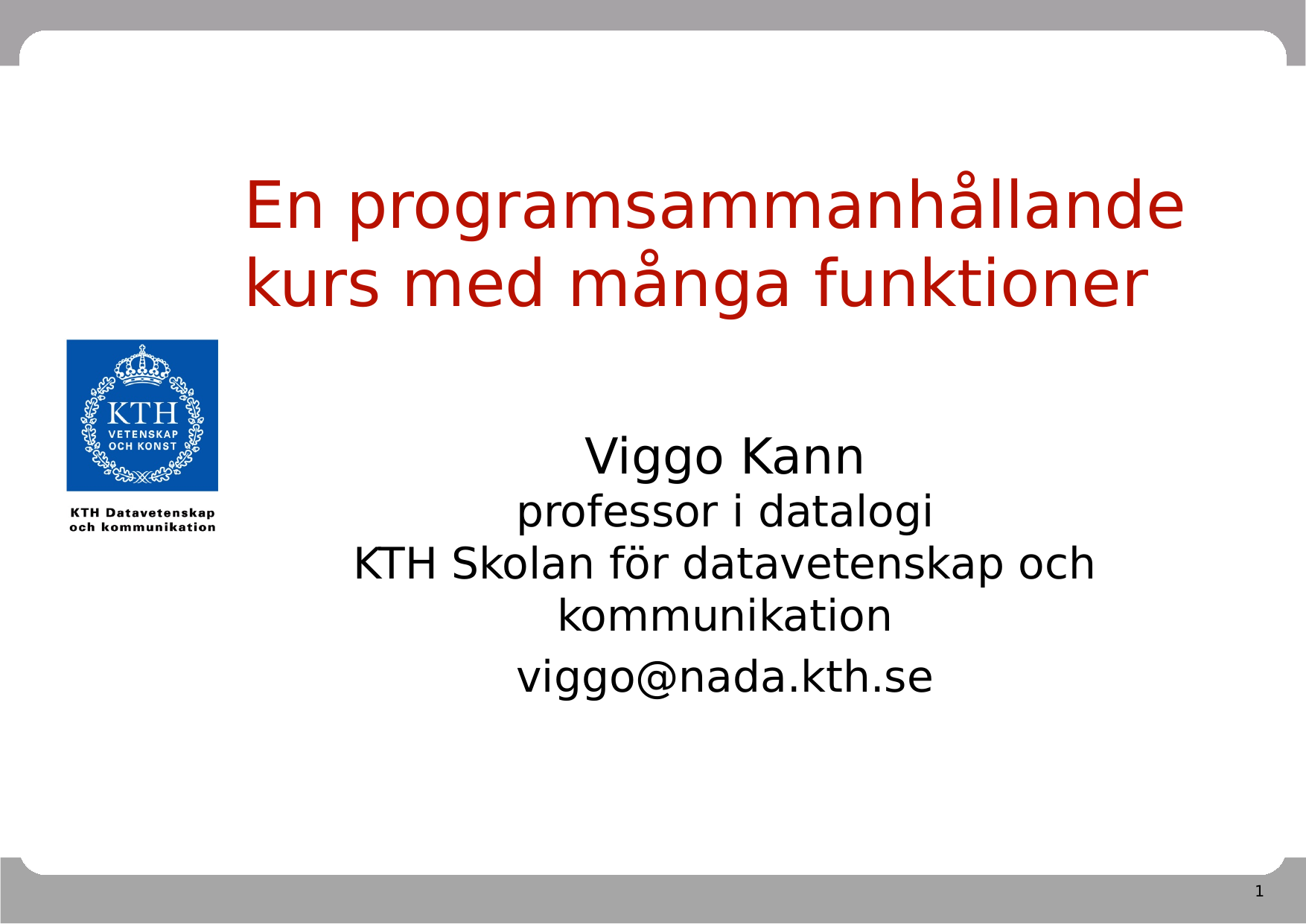

# En programsammanhållande kurs med många funktioner
Viggo Kann
professor i datalogi
KTH Skolan för datavetenskap och kommunikation
viggo@nada.kth.se